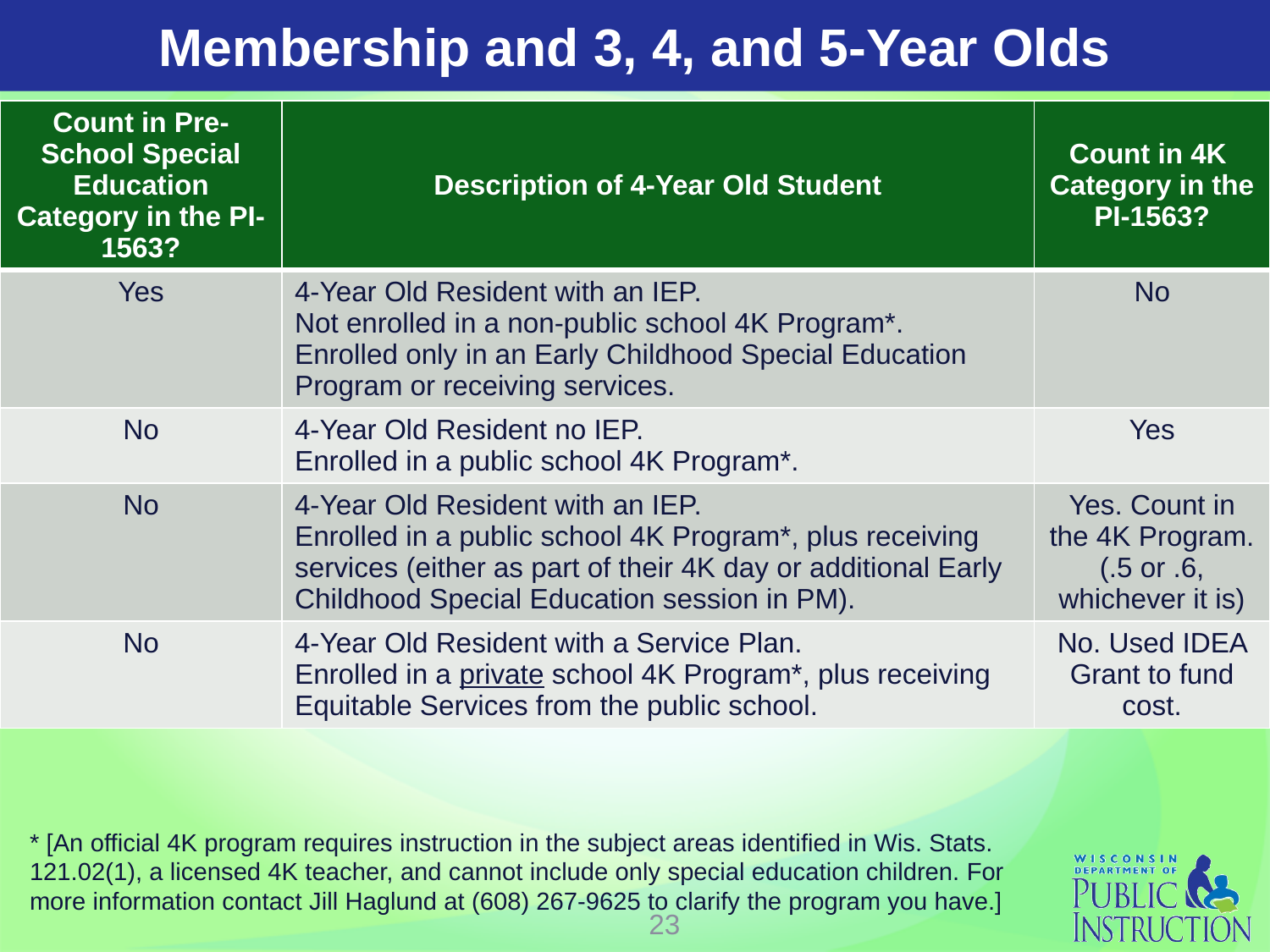

Membership and 3, 4, and 5-Year Olds
| Count in Pre-School Special Education Category in the PI-1563? | Description of 4-Year Old Student | Count in 4K Category in the PI-1563? |
| --- | --- | --- |
| Yes | 4-Year Old Resident with an IEP. Not enrolled in a non-public school 4K Program\*. Enrolled only in an Early Childhood Special Education Program or receiving services. | No |
| No | 4-Year Old Resident no IEP. Enrolled in a public school 4K Program\*. | Yes |
| No | 4-Year Old Resident with an IEP. Enrolled in a public school 4K Program\*, plus receiving services (either as part of their 4K day or additional Early Childhood Special Education session in PM). | Yes. Count in the 4K Program. (.5 or .6, whichever it is) |
| No | 4-Year Old Resident with a Service Plan. Enrolled in a private school 4K Program\*, plus receiving Equitable Services from the public school. | No. Used IDEA Grant to fund cost. |
* [An official 4K program requires instruction in the subject areas identified in Wis. Stats. 121.02(1), a licensed 4K teacher, and cannot include only special education children. For more information contact Jill Haglund at (608) 267-9625 to clarify the program you have.]
23